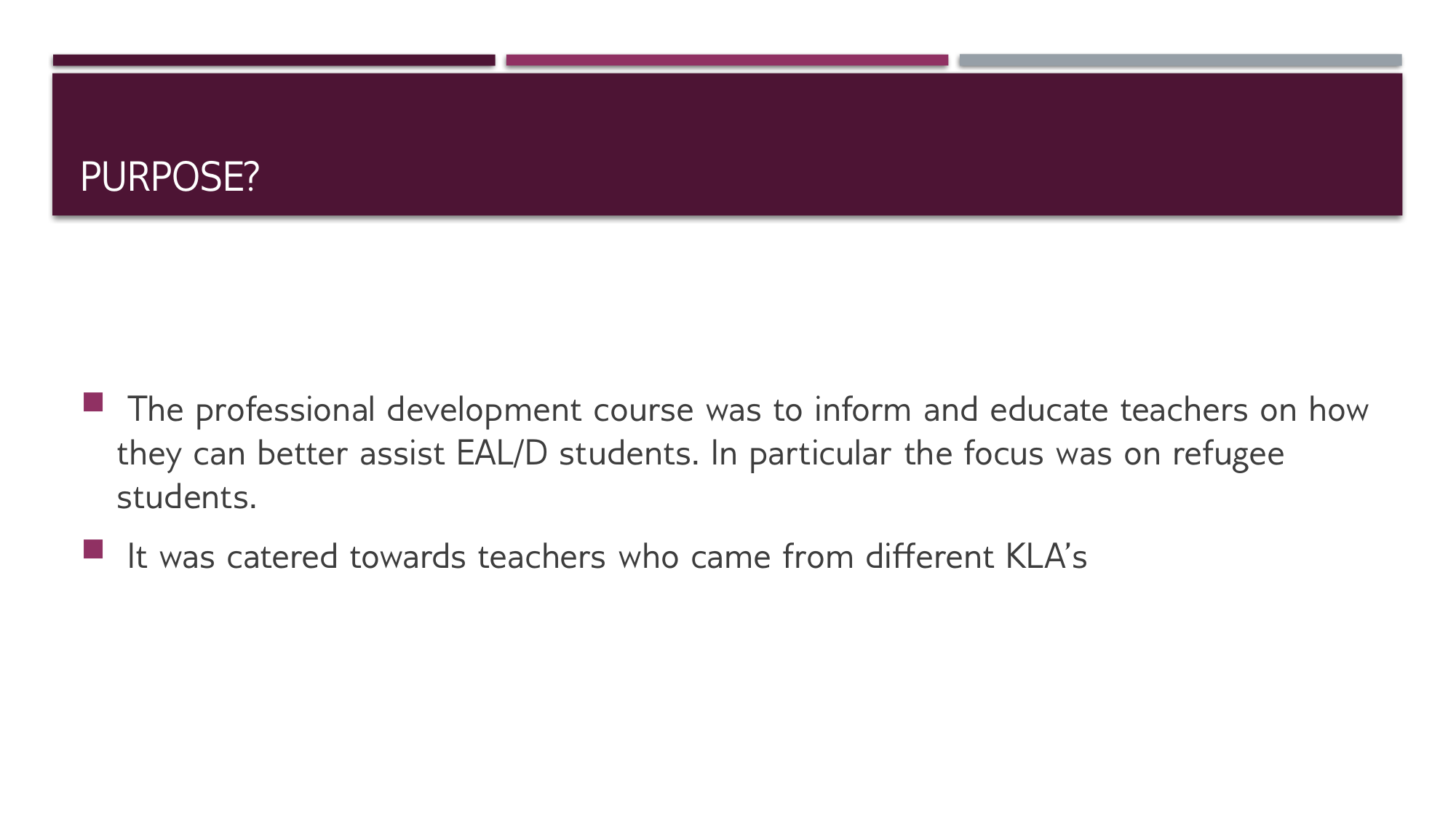

# Purpose?
 The professional development course was to inform and educate teachers on how they can better assist EAL/D students. In particular the focus was on refugee students.
 It was catered towards teachers who came from different KLA’s